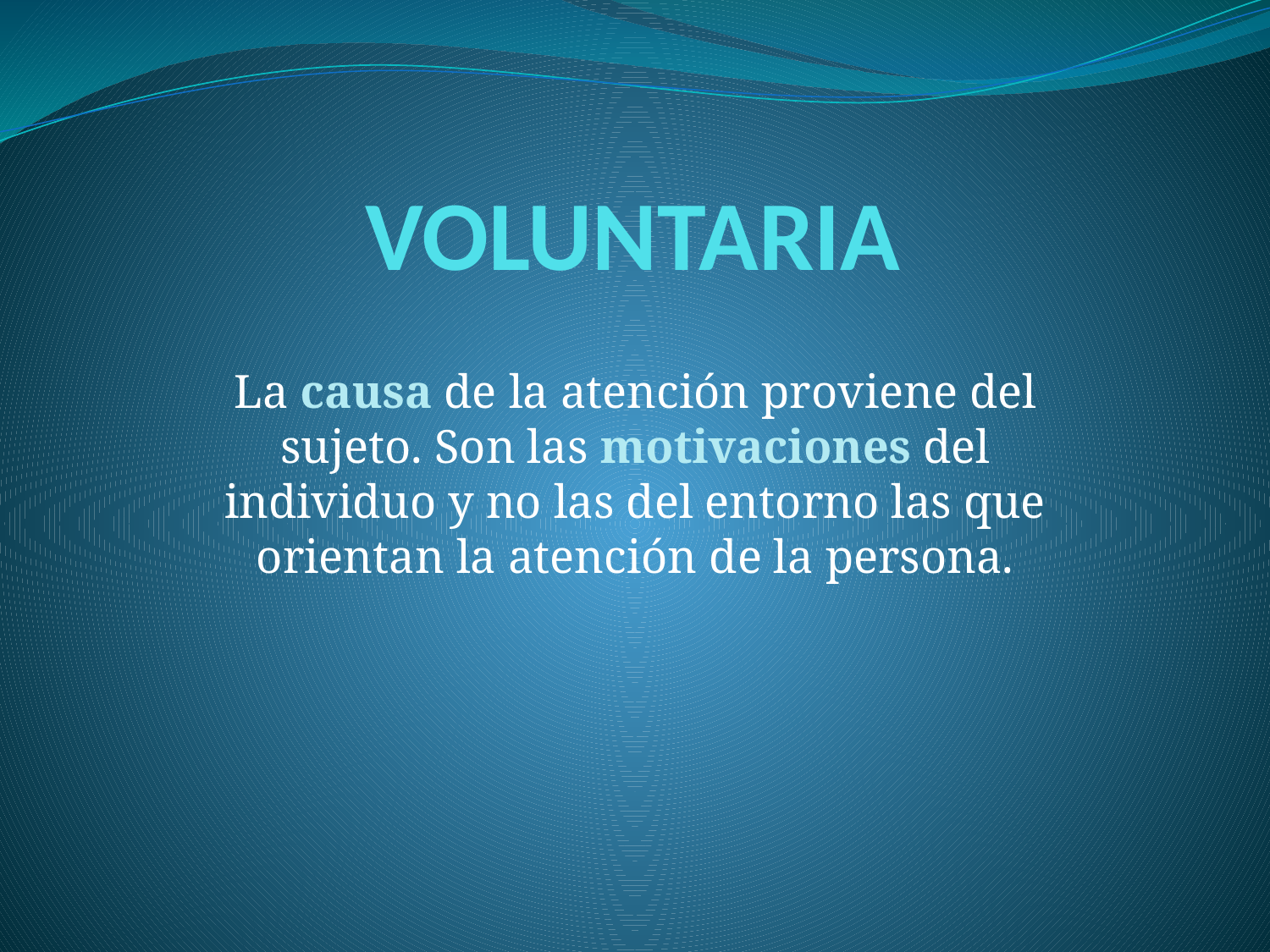

# VOLUNTARIA
La causa de la atención proviene del sujeto. Son las motivaciones del individuo y no las del entorno las que orientan la atención de la persona.